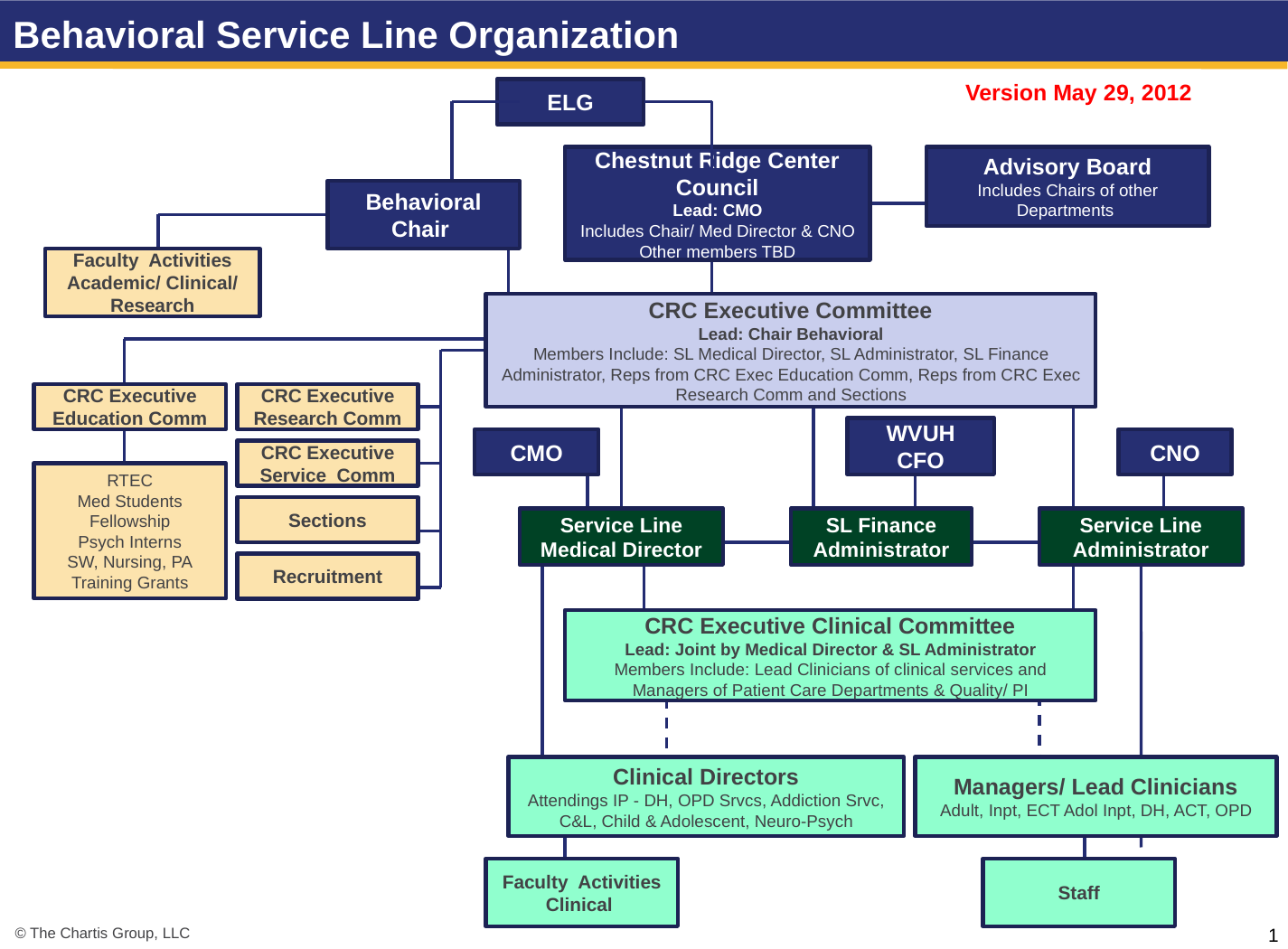

# Behavioral Service Line Organization
Version May 29, 2012
ELG
Chestnut Ridge Center Council
Lead: CMO
Includes Chair/ Med Director & CNO
Other members TBD
Advisory Board
Includes Chairs of other Departments
Behavioral Chair
Faculty  Activities Academic/ Clinical/ Research
CRC Executive Committee
Lead: Chair Behavioral
Members Include: SL Medical Director, SL Administrator, SL Finance Administrator, Reps from CRC Exec Education Comm, Reps from CRC Exec Research Comm and Sections
CRC Executive Education Comm
CRC Executive Research Comm
WVUH CFO
CMO
CNO
CRC Executive Service  Comm
RTEC
Med Students
Fellowship
Psych Interns
SW, Nursing, PA
Training Grants
Sections
Service Line Medical Director
SL Finance Administrator
Service Line Administrator
Recruitment
CRC Executive Clinical Committee
Lead: Joint by Medical Director & SL Administrator
Members Include: Lead Clinicians of clinical services and Managers of Patient Care Departments & Quality/ PI
Clinical Directors
Attendings IP - DH, OPD Srvcs, Addiction Srvc, C&L, Child & Adolescent, Neuro-Psych
Managers/ Lead Clinicians
Adult, Inpt, ECT Adol Inpt, DH, ACT, OPD
Faculty  Activities Clinical
Staff